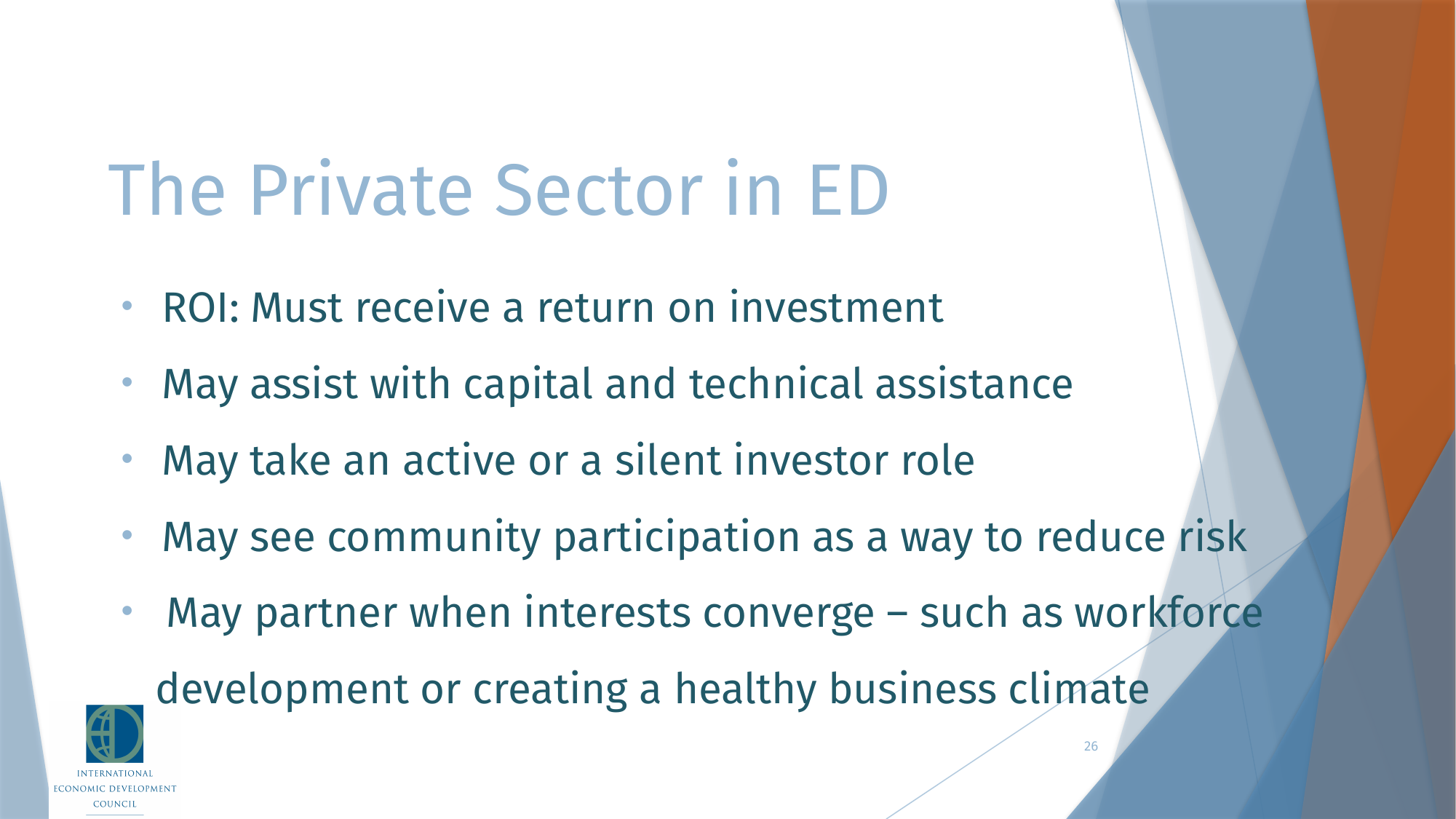

# The Private Sector in ED
ROI: Must receive a return on investment
May assist with capital and technical assistance
May take an active or a silent investor role
May see community participation as a way to reduce risk
 May partner when interests converge – such as workforce  development or creating a healthy business climate
26